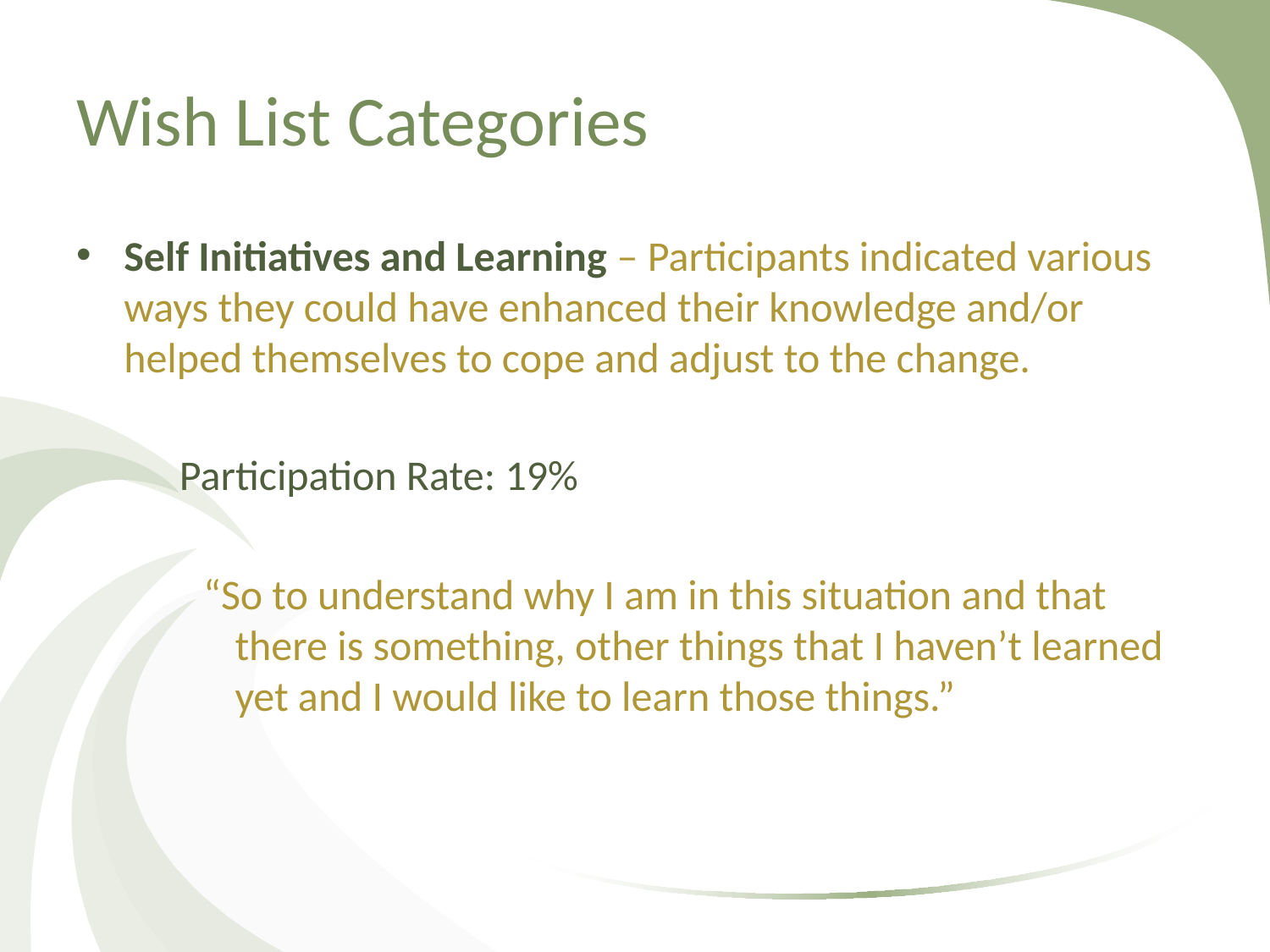

# Wish List Categories
Self Initiatives and Learning – Participants indicated various ways they could have enhanced their knowledge and/or helped themselves to cope and adjust to the change.

	Participation Rate: 19%

“So to understand why I am in this situation and that there is something, other things that I haven’t learned yet and I would like to learn those things.”